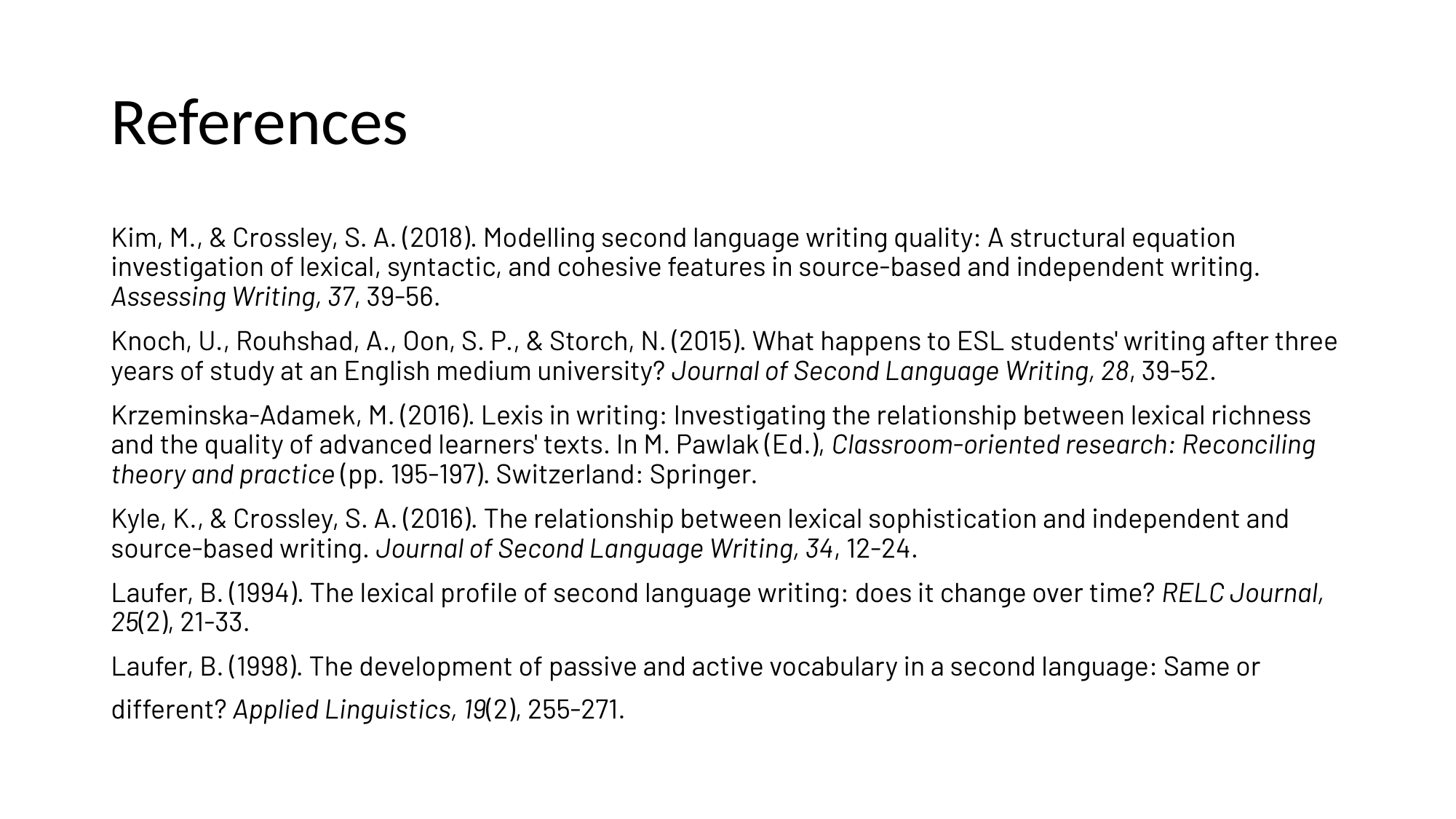

# References
Kim, M., & Crossley, S. A. (2018). Modelling second language writing quality: A structural equation investigation of lexical, syntactic, and cohesive features in source-based and independent writing. Assessing Writing, 37, 39-56.
Knoch, U., Rouhshad, A., Oon, S. P., & Storch, N. (2015). What happens to ESL students' writing after three years of study at an English medium university? Journal of Second Language Writing, 28, 39-52.
Krzeminska-Adamek, M. (2016). Lexis in writing: Investigating the relationship between lexical richness and the quality of advanced learners' texts. In M. Pawlak (Ed.), Classroom-oriented research: Reconciling theory and practice (pp. 195-197). Switzerland: Springer.
Kyle, K., & Crossley, S. A. (2016). The relationship between lexical sophistication and independent and source-based writing. Journal of Second Language Writing, 34, 12-24.
Laufer, B. (1994). The lexical profile of second language writing: does it change over time? RELC Journal, 25(2), 21-33.
Laufer, B. (1998). The development of passive and active vocabulary in a second language: Same or different? Applied Linguistics, 19(2), 255-271.